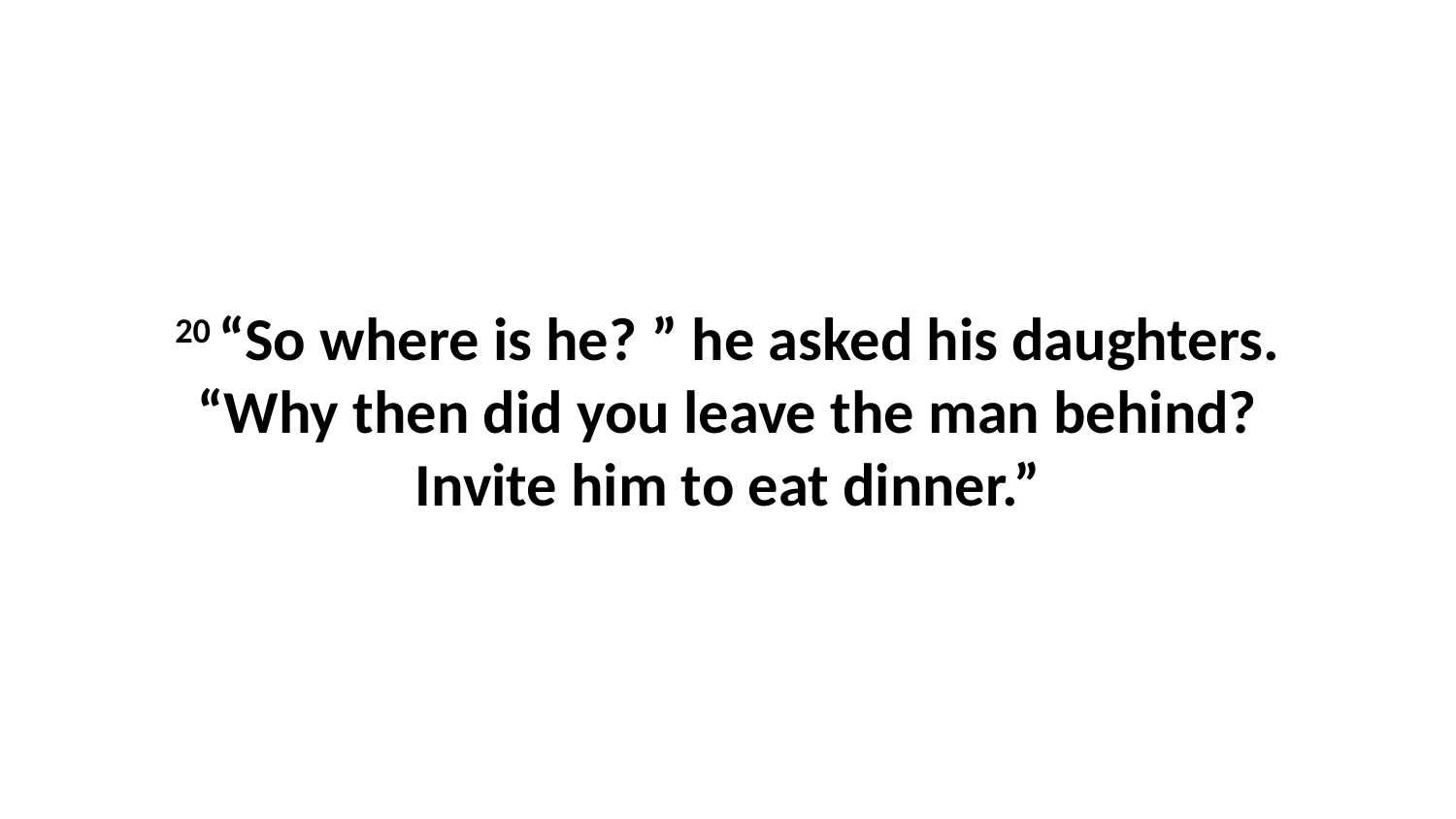

20 “So where is he? ” he asked his daughters. “Why then did you leave the man behind? Invite him to eat dinner.”